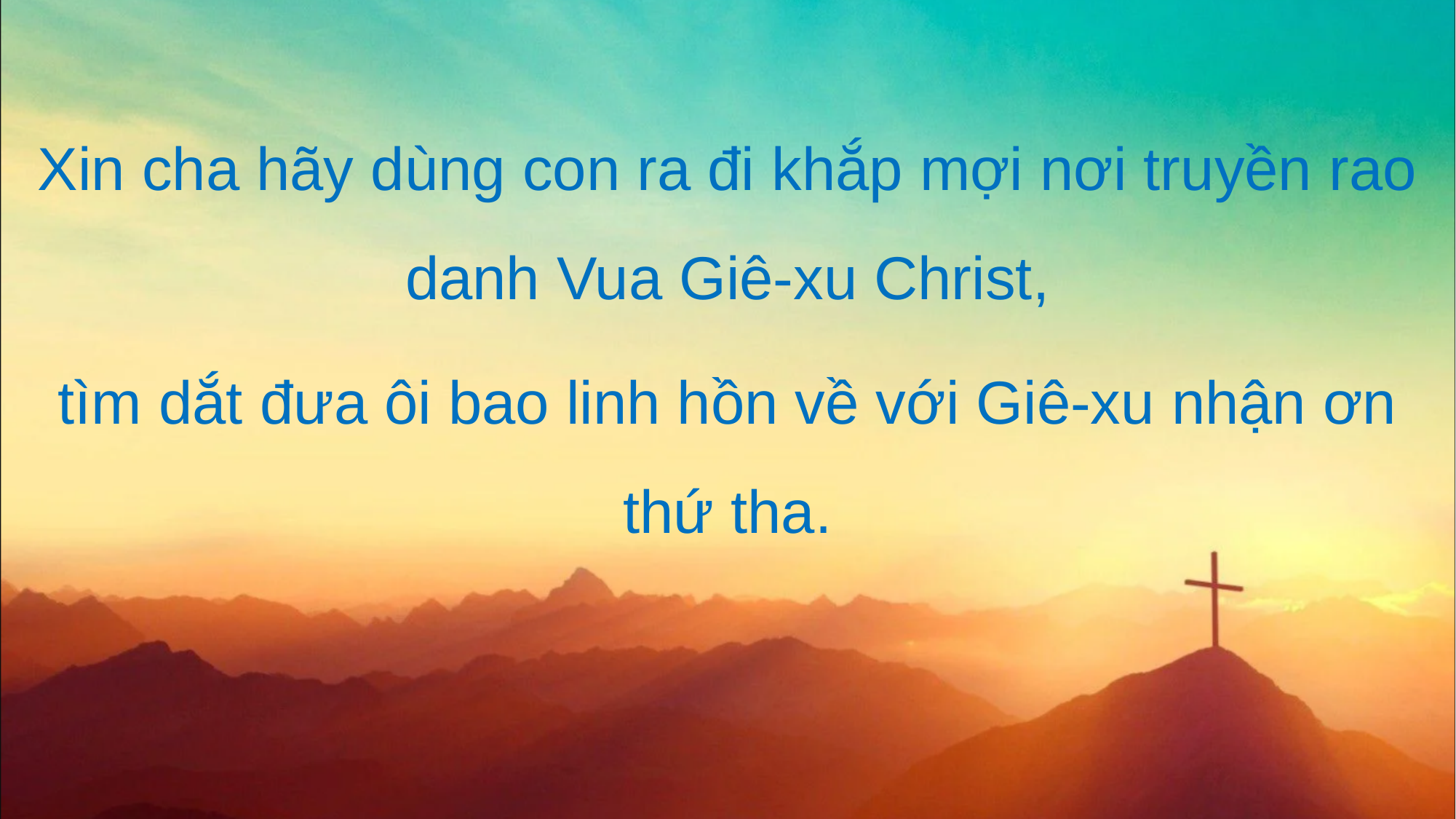

Xin cha hãy dùng con ra đi khắp mợi nơi truyền rao danh Vua Giê-xu Christ,
tìm dắt đưa ôi bao linh hồn về với Giê-xu nhận ơn thứ tha.